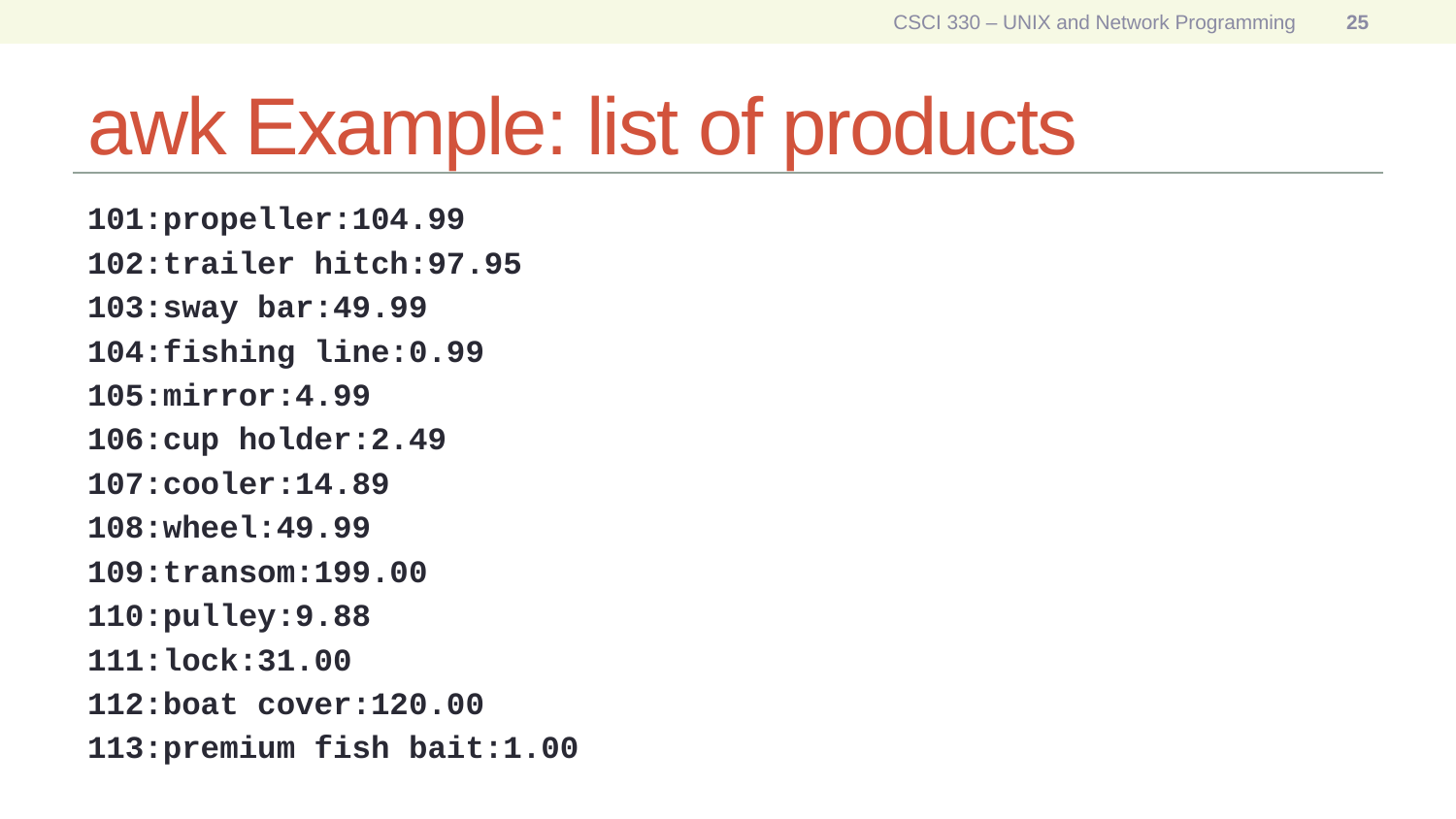

CSCI 330 – UNIX and Network Programming
25
# awk Example: list of products
101:propeller:104.99
102:trailer hitch:97.95
103:sway bar:49.99
104:fishing line:0.99
105:mirror:4.99
106:cup holder:2.49
107:cooler:14.89
108:wheel:49.99
109:transom:199.00
110:pulley:9.88
111:lock:31.00
112:boat cover:120.00
113:premium fish bait:1.00